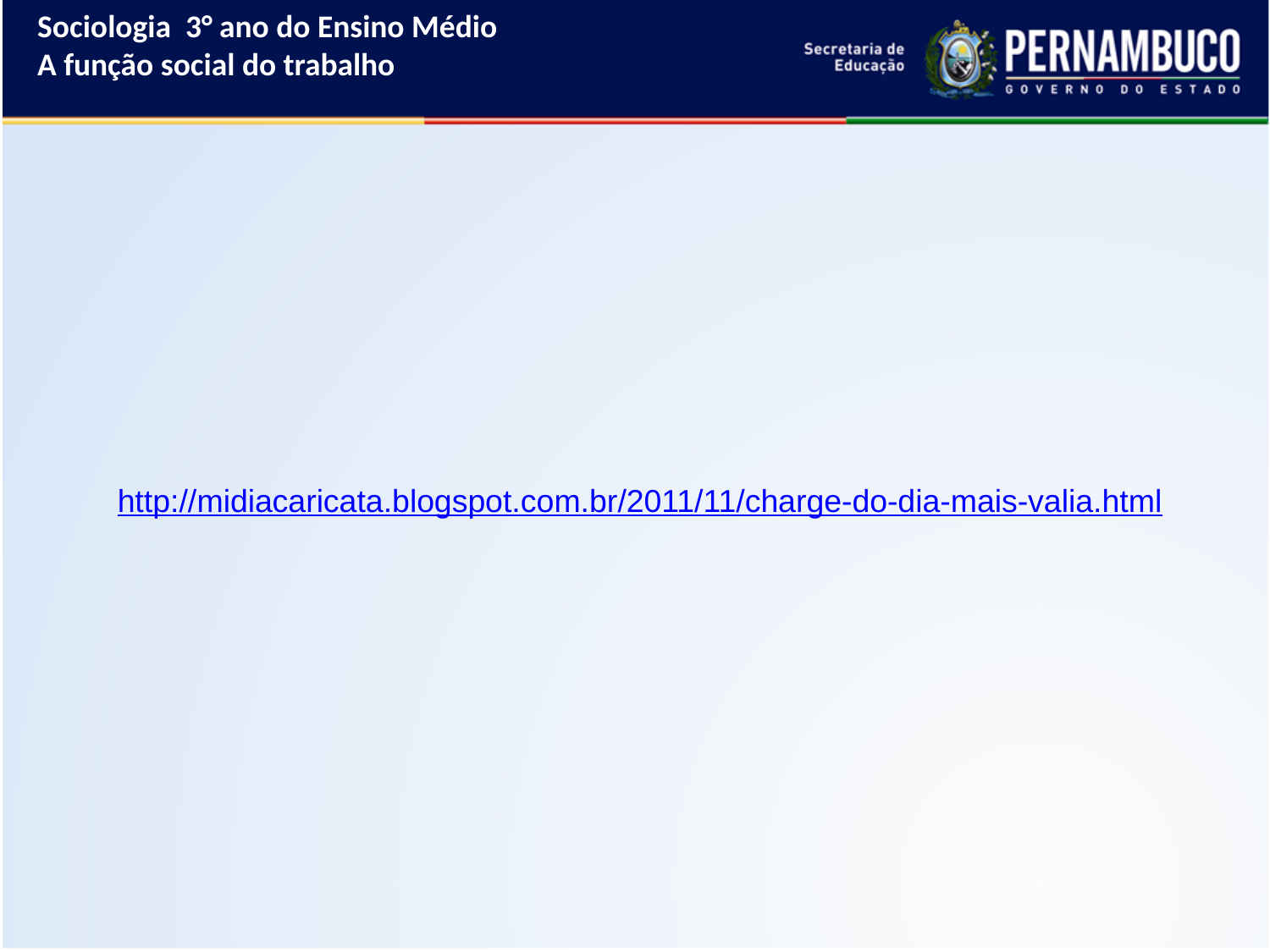

Sociologia  3° ano do Ensino Médio
A função social do trabalho
http://midiacaricata.blogspot.com.br/2011/11/charge-do-dia-mais-valia.html